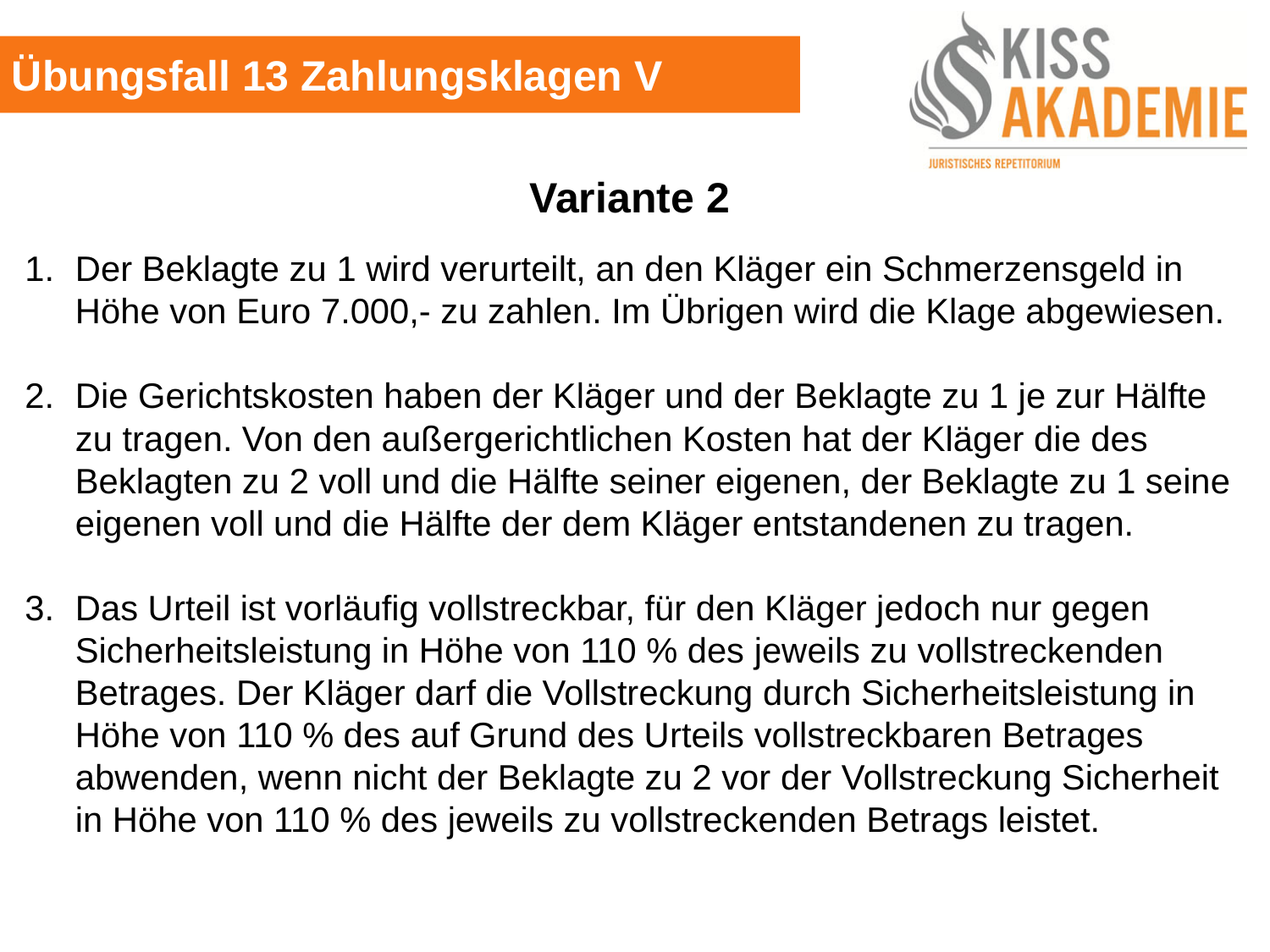

Übungsfall 13 Zahlungsklagen V

Variante 2

1. 	Der Beklagte zu 1 wird verurteilt, an den Kläger ein Schmerzensgeld in Höhe von Euro 7.000,- zu zahlen. Im Übrigen wird die Klage abgewiesen.

2.	Die Gerichtskosten haben der Kläger und der Beklagte zu 1 je zur Hälfte zu tragen. Von den außergerichtlichen Kosten hat der Kläger die des Beklagten zu 2 voll und die Hälfte seiner eigenen, der Beklagte zu 1 seine eigenen voll und die Hälfte der dem Kläger entstandenen zu tragen.

3.	Das Urteil ist vorläufig vollstreckbar, für den Kläger jedoch nur gegen Sicherheitsleistung in Höhe von 110 % des jeweils zu vollstreckenden Betrages. Der Kläger darf die Vollstreckung durch Sicherheitsleistung in Höhe von 110 % des auf Grund des Urteils vollstreckbaren Betrages abwenden, wenn nicht der Beklagte zu 2 vor der Vollstreckung Sicherheit in Höhe von 110 % des jeweils zu vollstreckenden Betrags leistet.